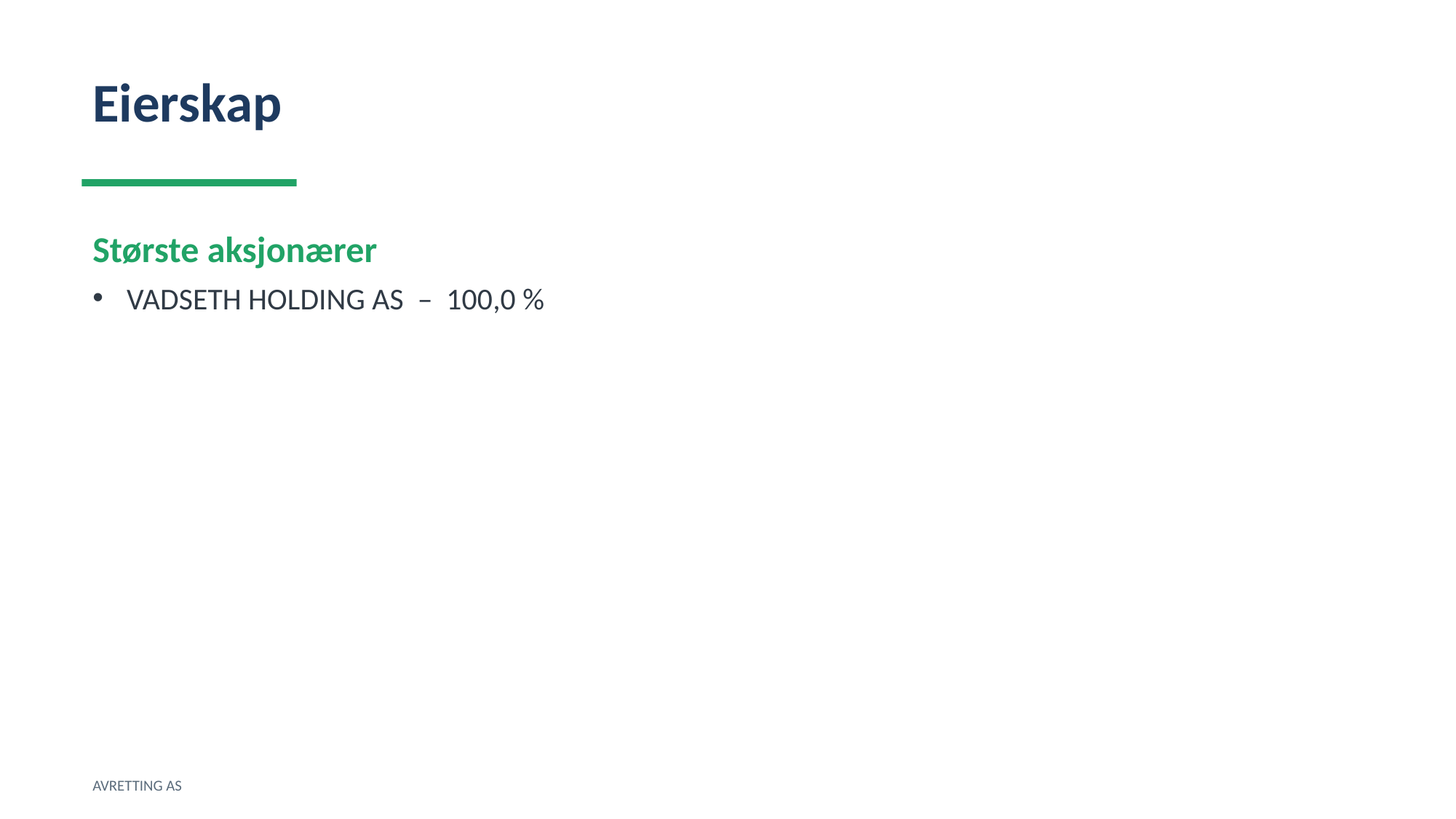

Eierskap

Største aksjonærer
VADSETH HOLDING AS  –  100,0 %
AVRETTING AS